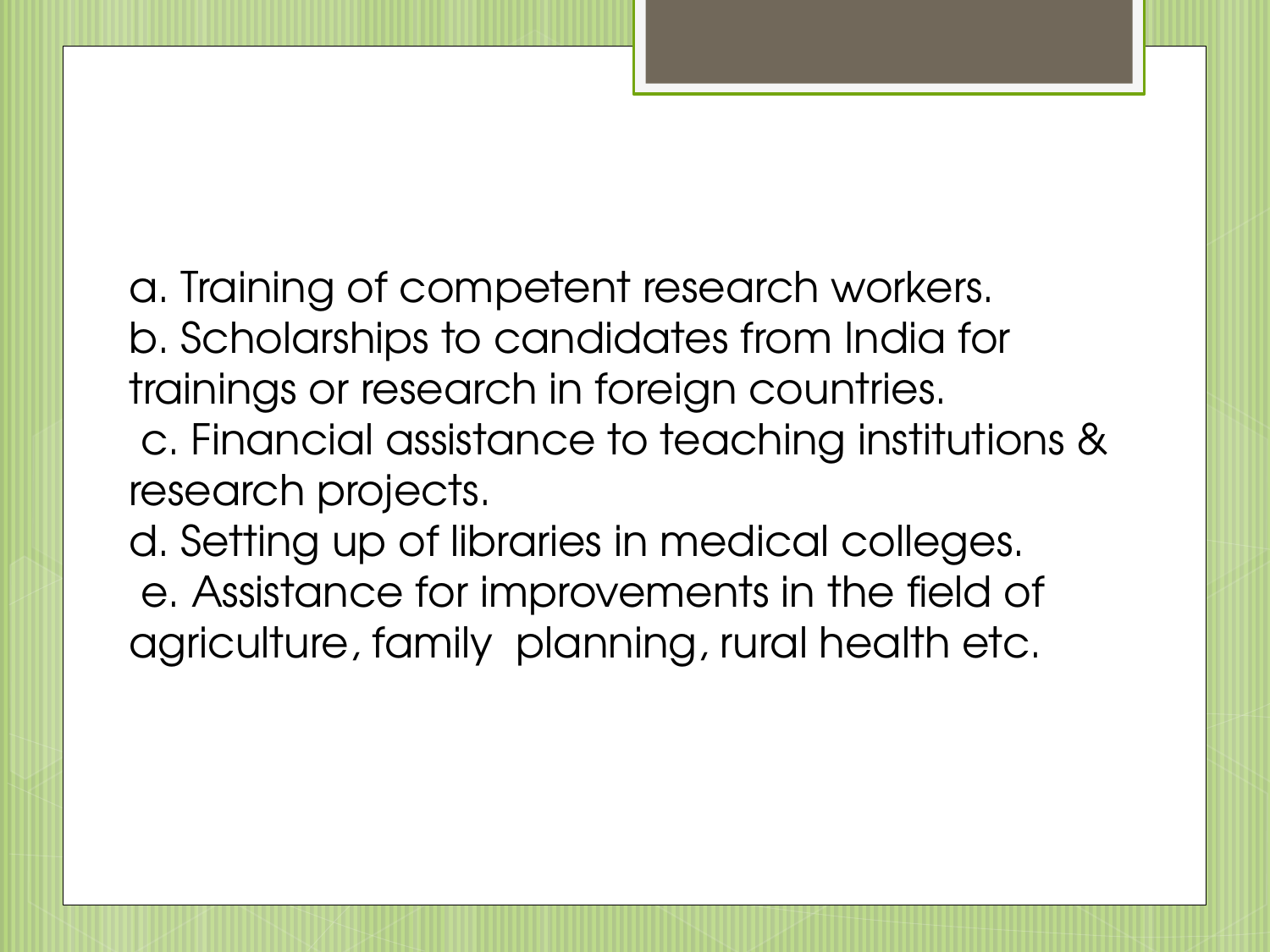

a. Training of competent research workers.
b. Scholarships to candidates from India for trainings or research in foreign countries.
 c. Financial assistance to teaching institutions & research projects.
d. Setting up of libraries in medical colleges.
 e. Assistance for improvements in the field of agriculture, family  planning, rural health etc.